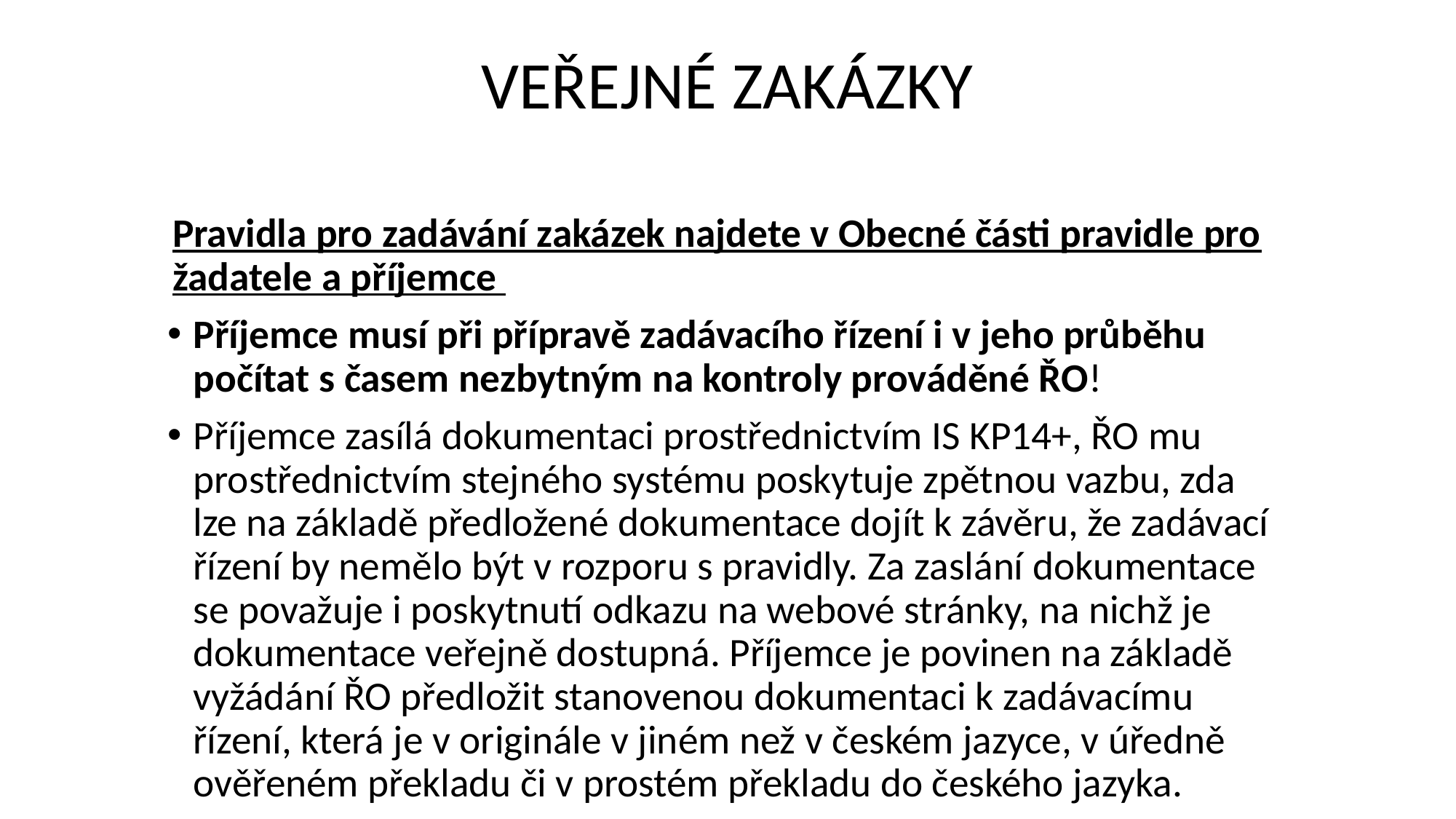

# VEŘEJNÉ ZAKÁZKY

Pravidla pro zadávání zakázek najdete v Obecné části pravidle pro žadatele a příjemce
Příjemce musí při přípravě zadávacího řízení i v jeho průběhu počítat s časem nezbytným na kontroly prováděné ŘO!
Příjemce zasílá dokumentaci prostřednictvím IS KP14+, ŘO mu prostřednictvím stejného systému poskytuje zpětnou vazbu, zda lze na základě předložené dokumentace dojít k závěru, že zadávací řízení by nemělo být v rozporu s pravidly. Za zaslání dokumentace se považuje i poskytnutí odkazu na webové stránky, na nichž je dokumentace veřejně dostupná. Příjemce je povinen na základě vyžádání ŘO předložit stanovenou dokumentaci k zadávacímu řízení, která je v originále v jiném než v českém jazyce, v úředně ověřeném překladu či v prostém překladu do českého jazyka.